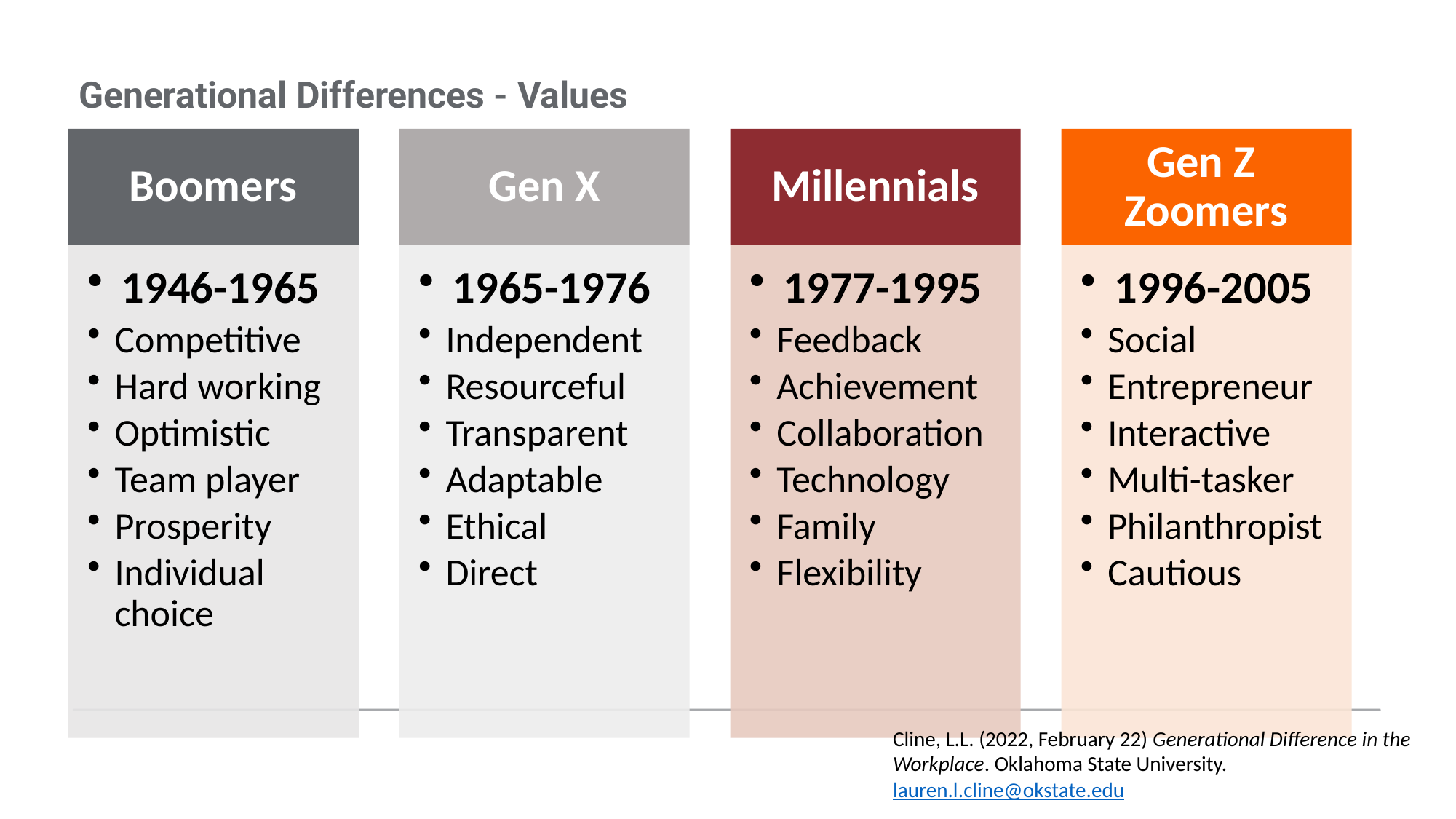

Generational Differences - Values
Boomers
1946-1965
Competitive
Hard working
Optimistic
Team player
Prosperity
Individual choice

Gen X
1965-1976
Independent
Resourceful
Transparent
Adaptable
Ethical
Direct
Millennials
1977-1995
Feedback
Achievement
Collaboration
Technology
Family
Flexibility
Gen Z  Zoomers
1996-2005
Social
Entrepreneur
Interactive
Multi-tasker
Philanthropist
Cautious
Cline, L.L. (2022, February 22) Generational Difference in the Workplace. Oklahoma State University. lauren.l.cline@okstate.edu